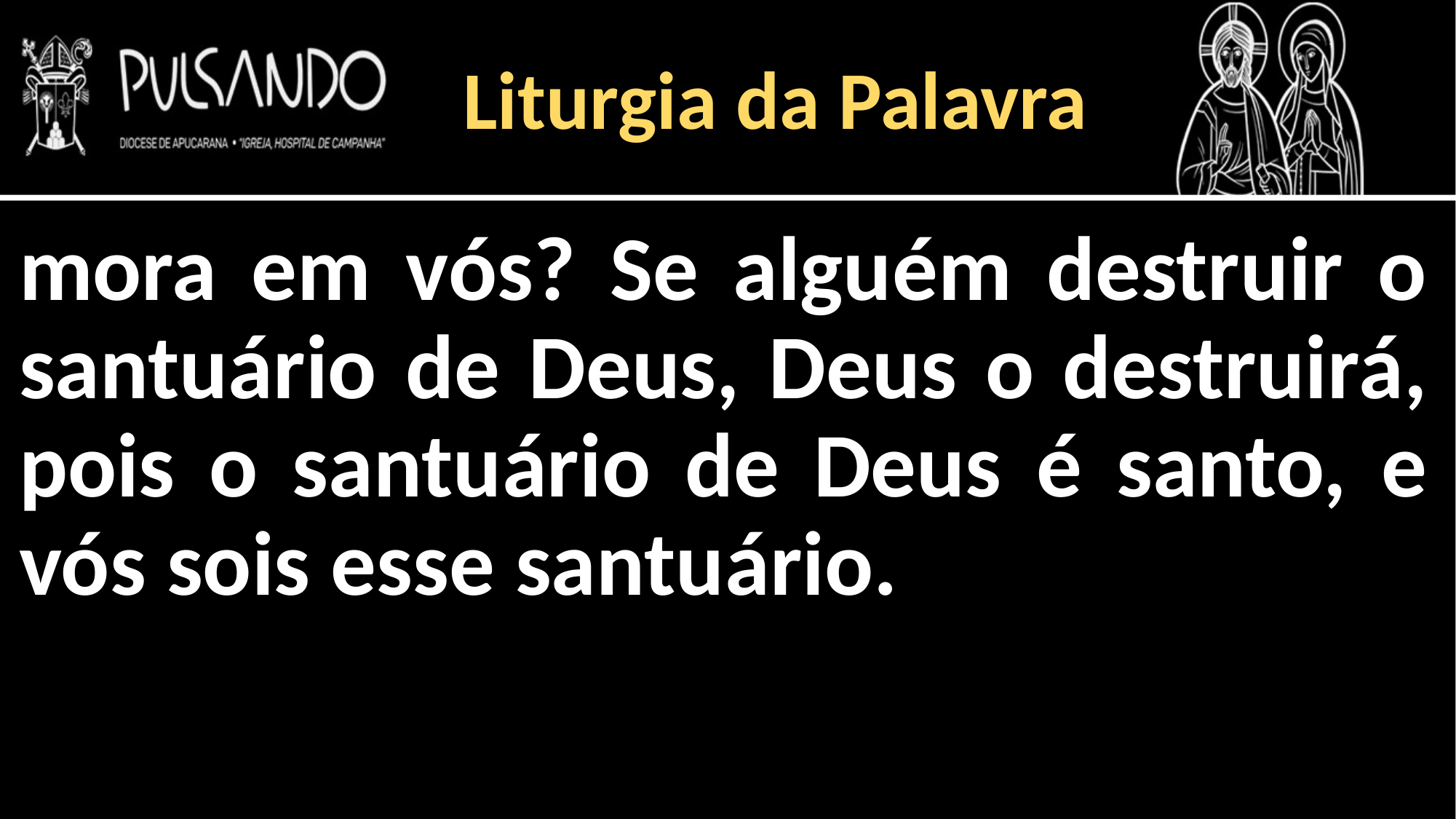

Liturgia da Palavra
mora em vós? Se alguém destruir o santuário de Deus, Deus o destruirá, pois o santuário de Deus é santo, e vós sois esse santuário.